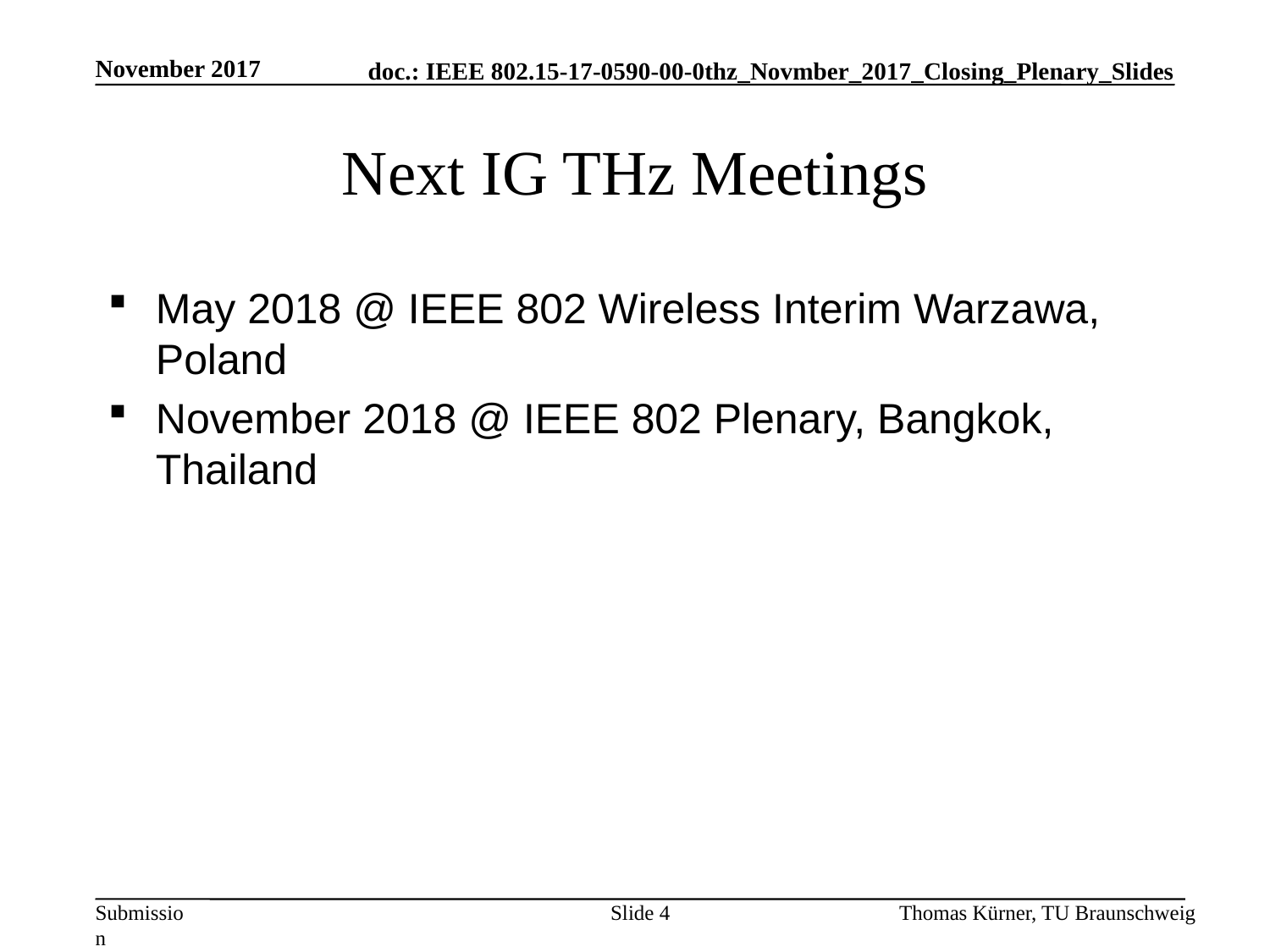

November 2017
# Next IG THz Meetings
May 2018 @ IEEE 802 Wireless Interim Warzawa, Poland
November 2018 @ IEEE 802 Plenary, Bangkok, Thailand

Slide 4
Thomas Kürner, TU Braunschweig